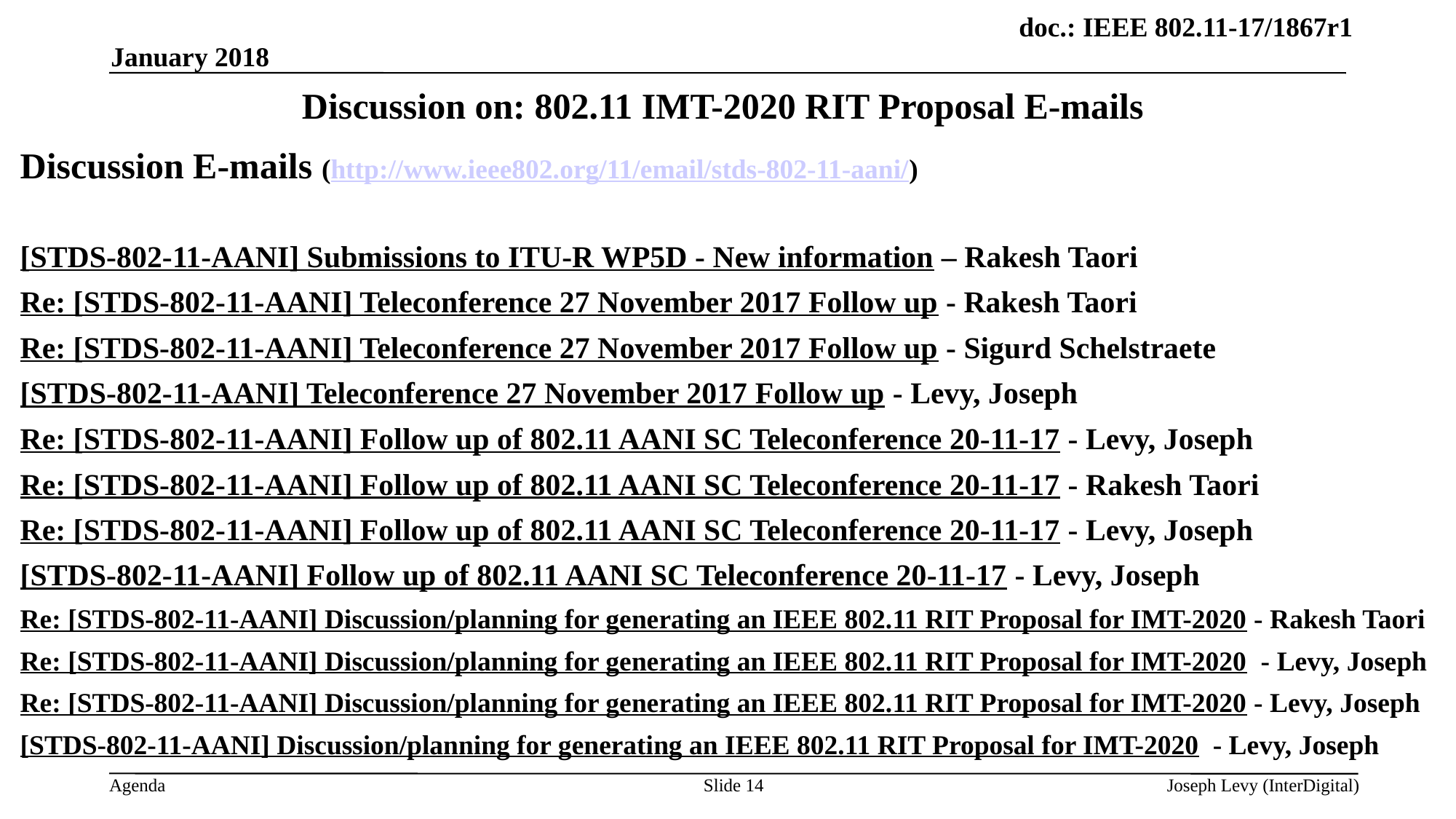

January 2018
# Discussion on: 802.11 IMT-2020 RIT Proposal E-mails
Discussion E-mails (http://www.ieee802.org/11/email/stds-802-11-aani/)

[STDS-802-11-AANI] Submissions to ITU-R WP5D - New information – Rakesh Taori
Re: [STDS-802-11-AANI] Teleconference 27 November 2017 Follow up - Rakesh Taori
Re: [STDS-802-11-AANI] Teleconference 27 November 2017 Follow up - Sigurd Schelstraete
[STDS-802-11-AANI] Teleconference 27 November 2017 Follow up - Levy, Joseph
Re: [STDS-802-11-AANI] Follow up of 802.11 AANI SC Teleconference 20-11-17 - Levy, Joseph
Re: [STDS-802-11-AANI] Follow up of 802.11 AANI SC Teleconference 20-11-17 - Rakesh Taori
Re: [STDS-802-11-AANI] Follow up of 802.11 AANI SC Teleconference 20-11-17 - Levy, Joseph
[STDS-802-11-AANI] Follow up of 802.11 AANI SC Teleconference 20-11-17 - Levy, Joseph
Re: [STDS-802-11-AANI] Discussion/planning for generating an IEEE 802.11 RIT Proposal for IMT-2020 - Rakesh Taori
Re: [STDS-802-11-AANI] Discussion/planning for generating an IEEE 802.11 RIT Proposal for IMT-2020  - Levy, Joseph
Re: [STDS-802-11-AANI] Discussion/planning for generating an IEEE 802.11 RIT Proposal for IMT-2020 - Levy, Joseph
[STDS-802-11-AANI] Discussion/planning for generating an IEEE 802.11 RIT Proposal for IMT-2020  - Levy, Joseph

Slide 14
Joseph Levy (InterDigital)